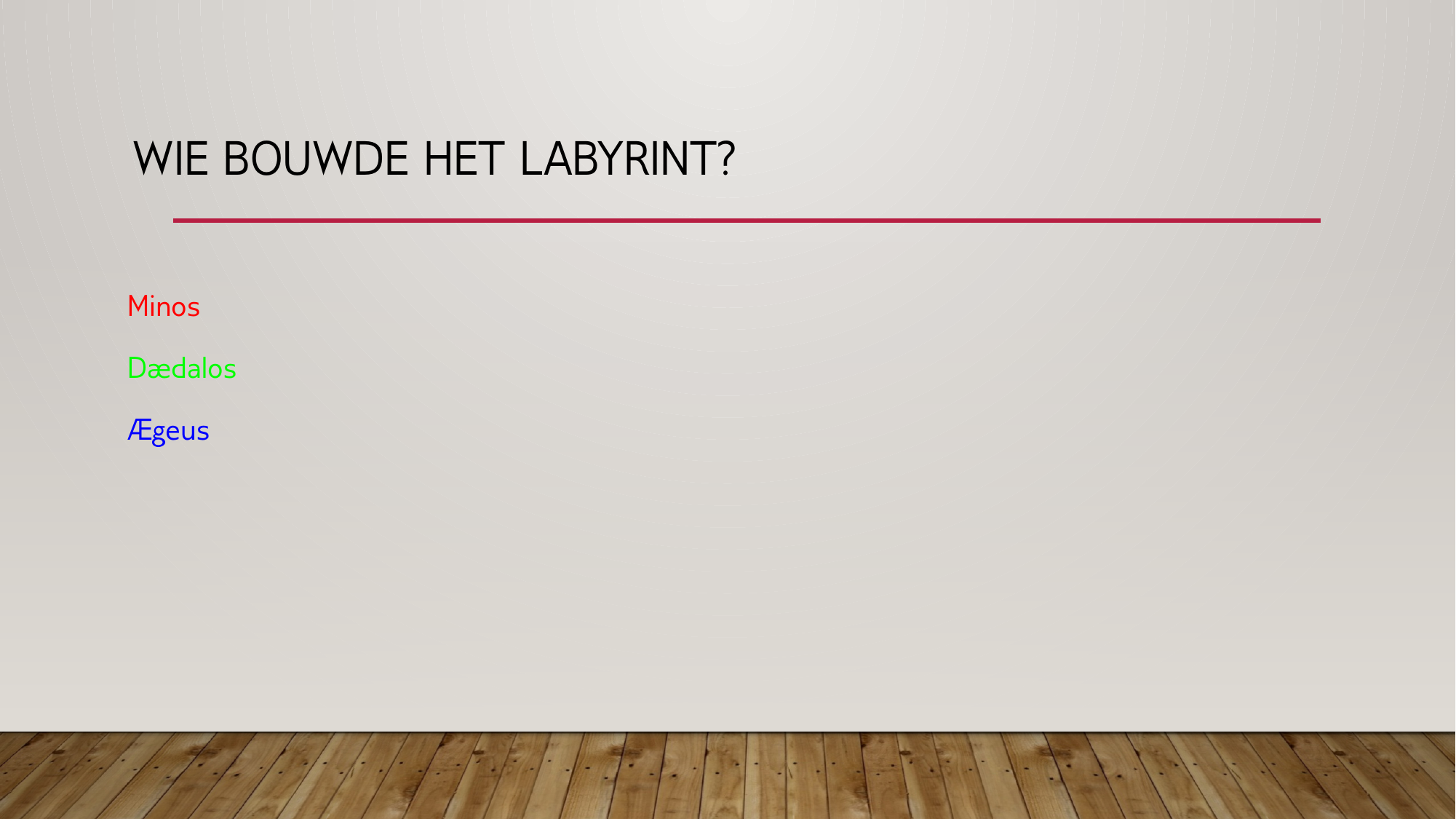

# Wie bouwde het labyrint?
Minos
Daedalos
Aegeus